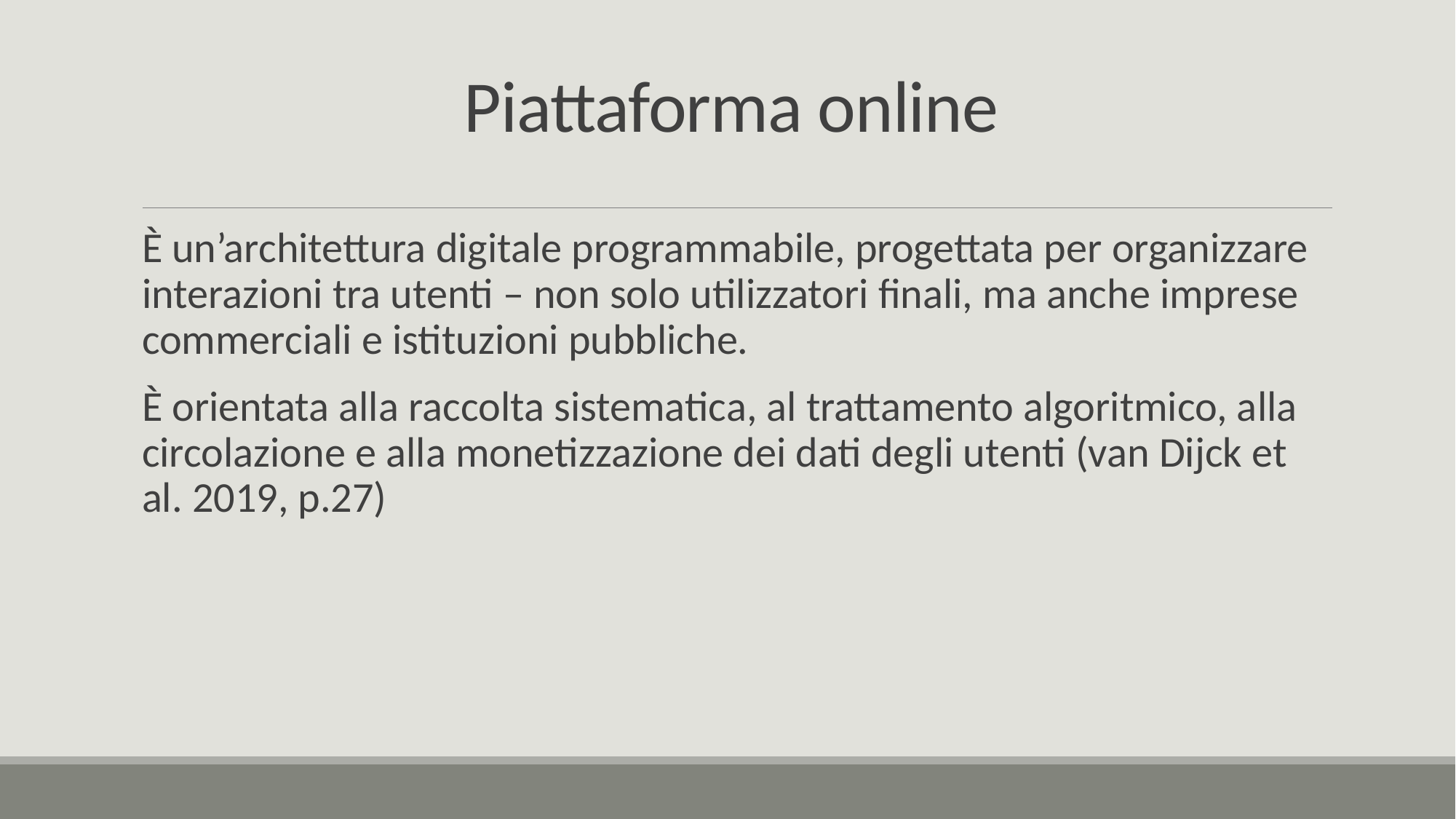

# Piattaforma online
È un’architettura digitale programmabile, progettata per organizzare interazioni tra utenti – non solo utilizzatori finali, ma anche imprese commerciali e istituzioni pubbliche.
È orientata alla raccolta sistematica, al trattamento algoritmico, alla circolazione e alla monetizzazione dei dati degli utenti (van Dijck et al. 2019, p.27)